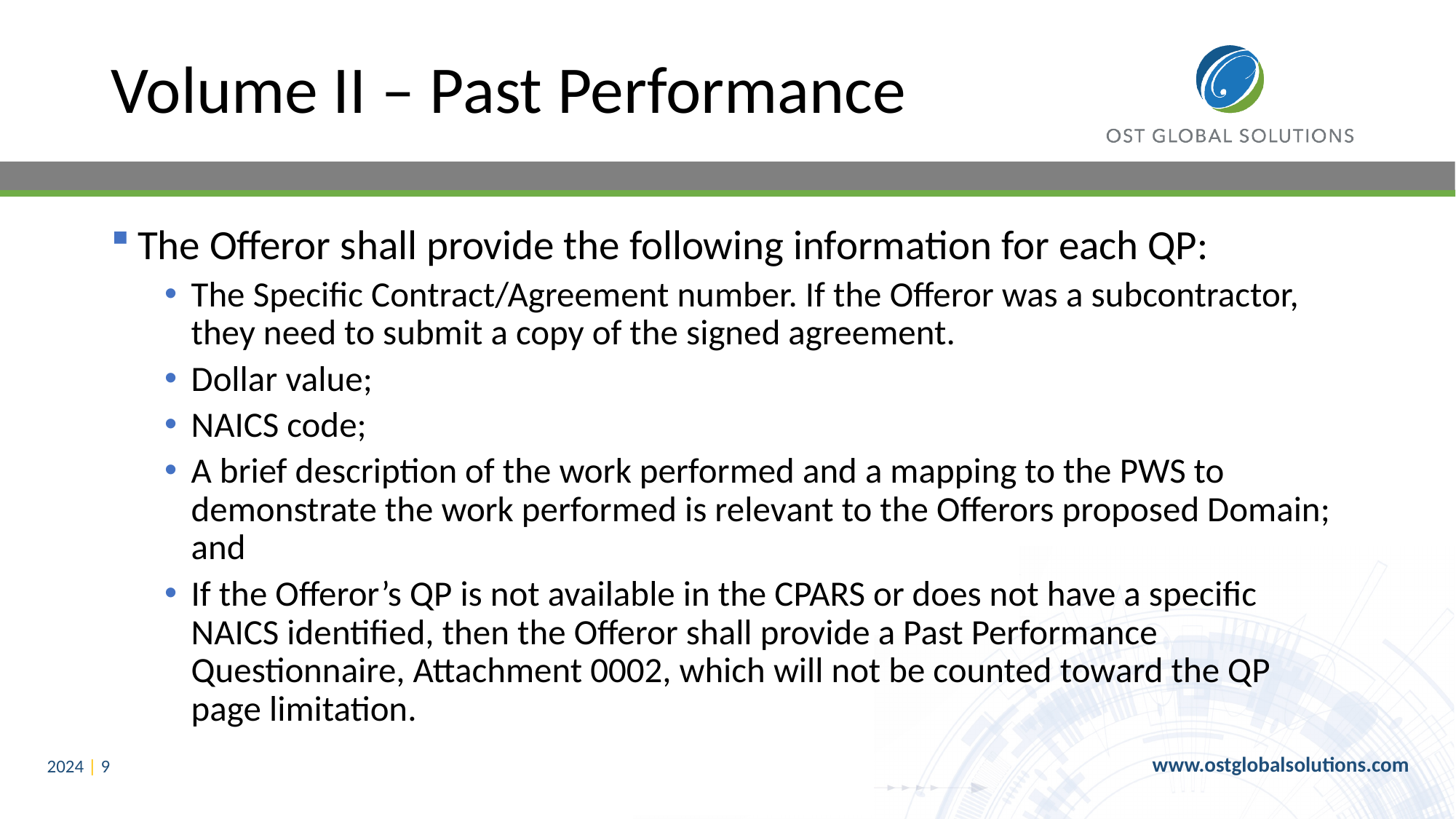

# Volume II – Past Performance
The Offeror shall provide the following information for each QP:
The Specific Contract/Agreement number. If the Offeror was a subcontractor, they need to submit a copy of the signed agreement.
Dollar value;
NAICS code;
A brief description of the work performed and a mapping to the PWS to demonstrate the work performed is relevant to the Offerors proposed Domain; and
If the Offeror’s QP is not available in the CPARS or does not have a specific NAICS identified, then the Offeror shall provide a Past Performance Questionnaire, Attachment 0002, which will not be counted toward the QP page limitation.